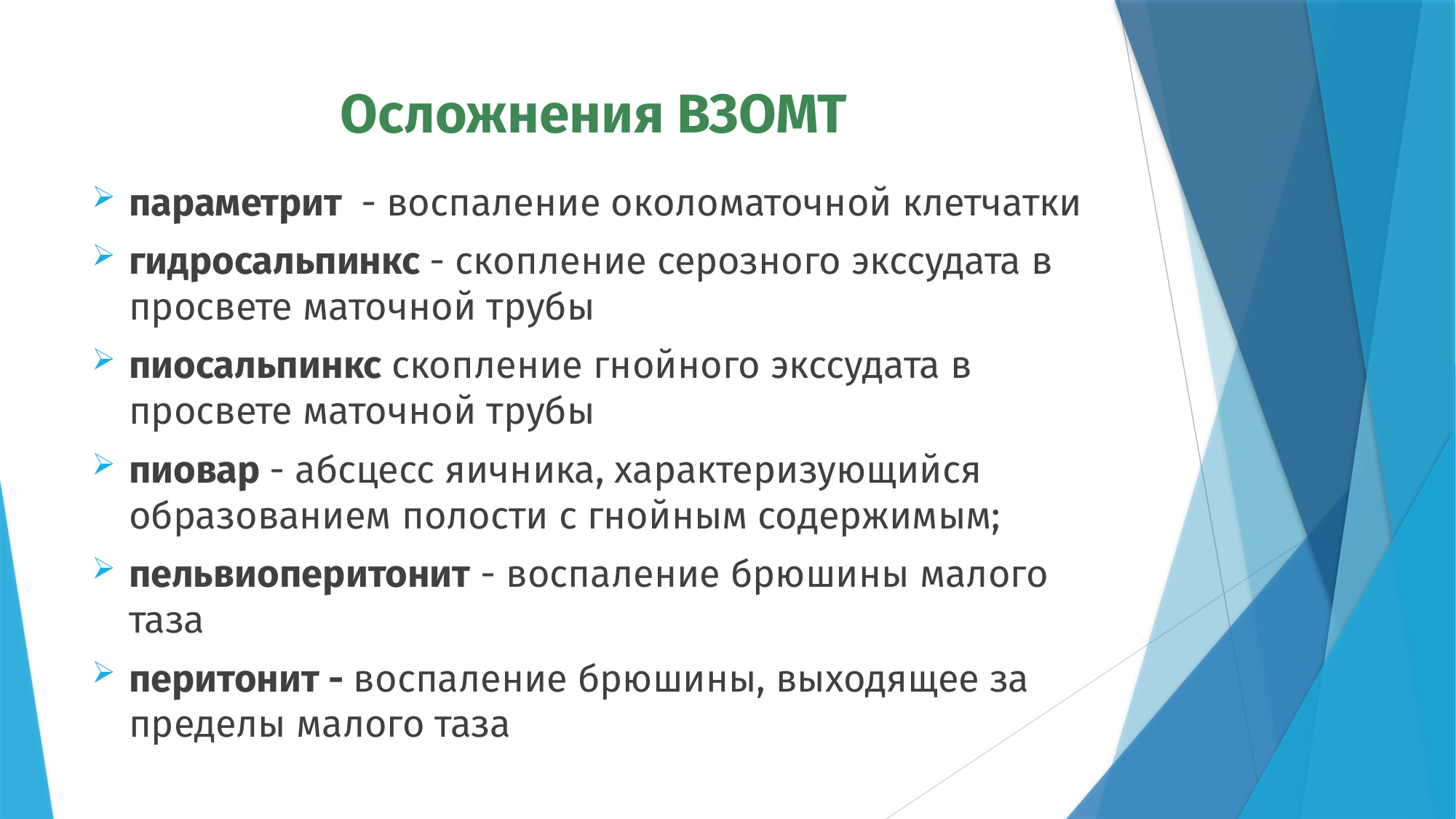

# Осложнения ВЗОМТ
параметрит  - воспаление околоматочной клетчатки
гидросальпинкс - скопление серозного экссудата в просвете маточной трубы
пиосальпинкс скопление гнойного экссудата в просвете маточной трубы
пиовар - абсцесс яичника, характеризующийся образованием полости с гнойным содержимым;
пельвиоперитонит - воспаление брюшины малого таза
перитонит - воспаление брюшины, выходящее за пределы малого таза